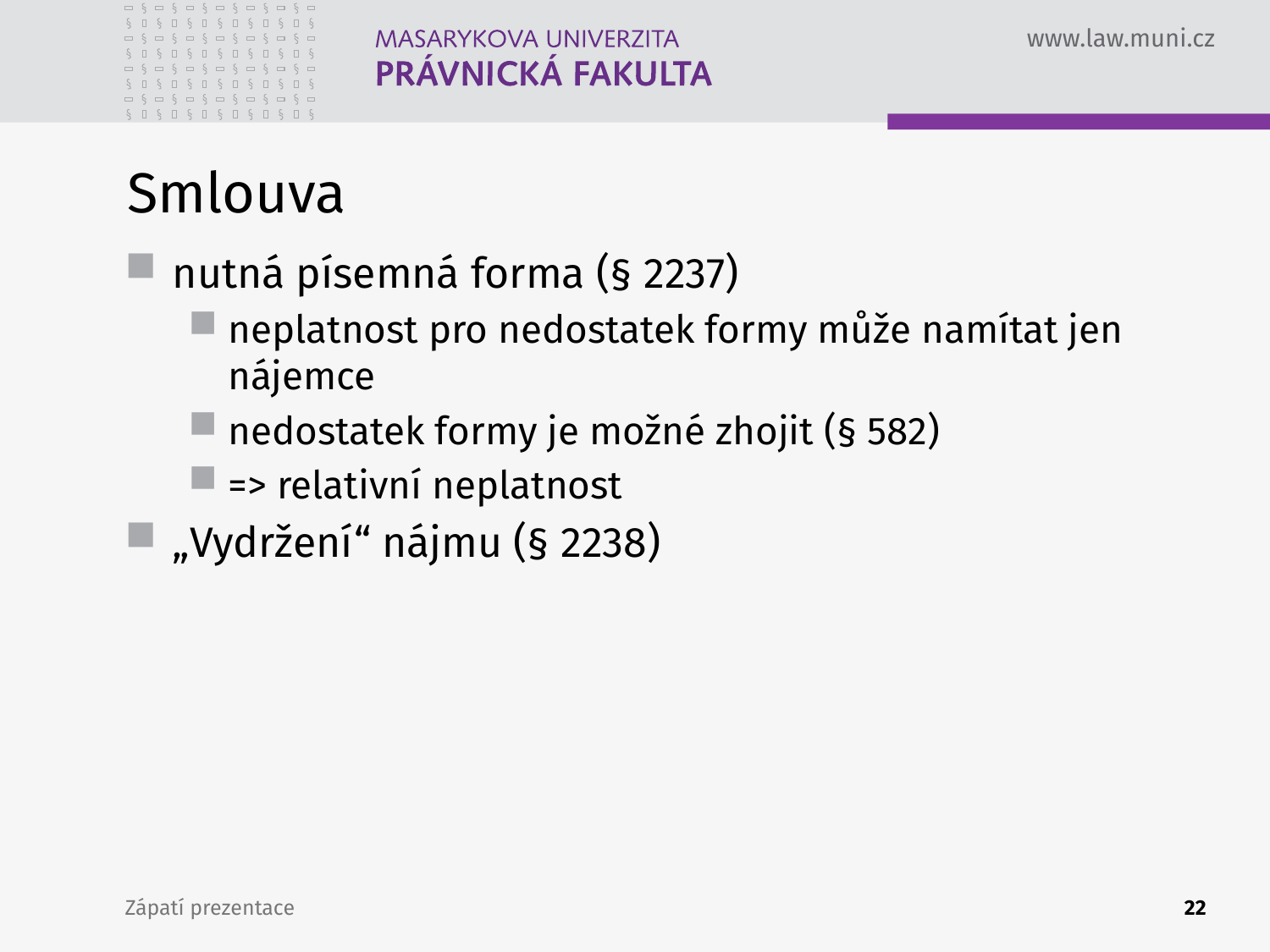

# Smlouva
nutná písemná forma (§ 2237)
neplatnost pro nedostatek formy může namítat jen nájemce
nedostatek formy je možné zhojit (§ 582)
=> relativní neplatnost
„Vydržení“ nájmu (§ 2238)
Zápatí prezentace
22